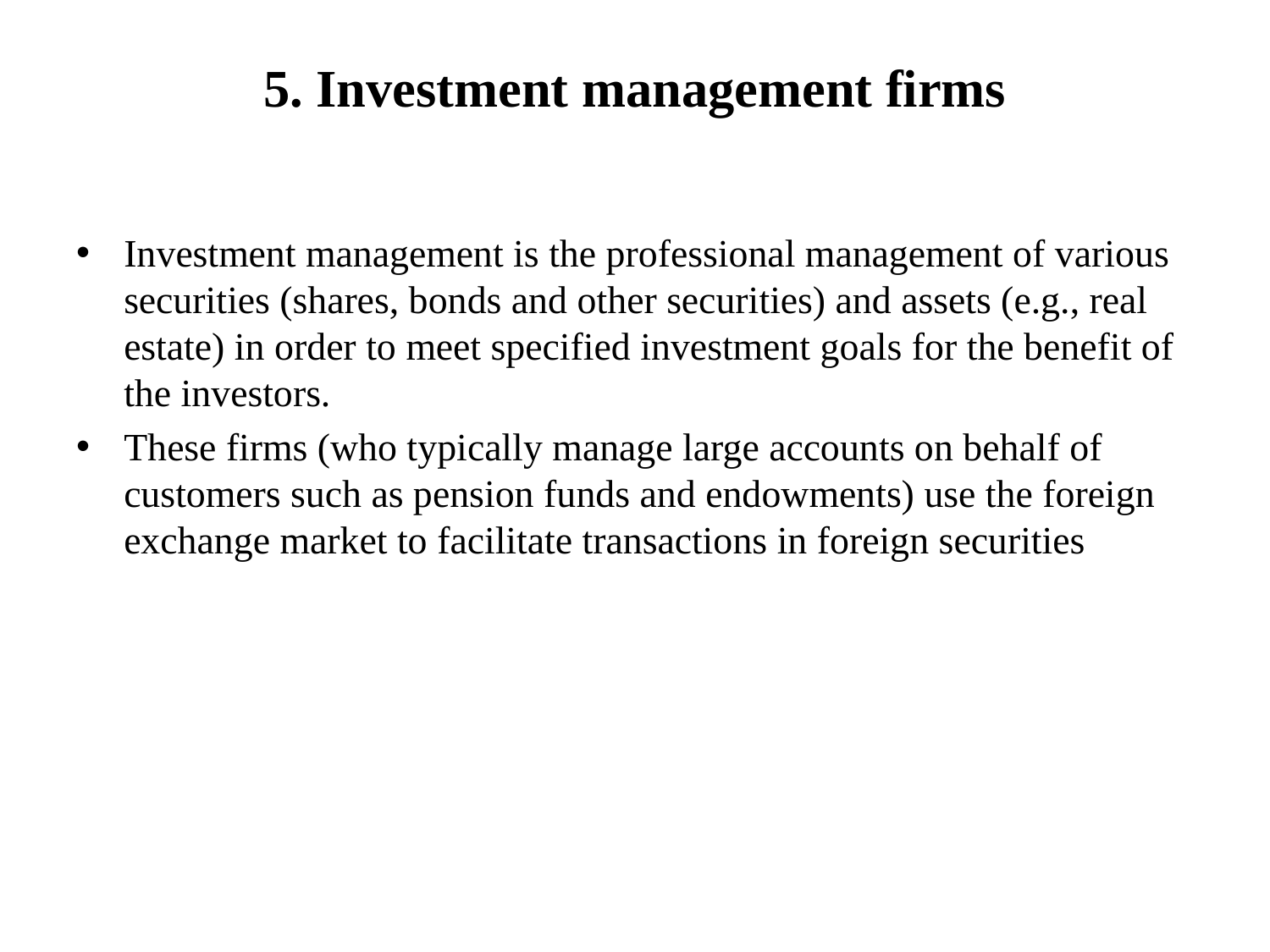

# 5. Investment management firms
Investment management is the professional management of various securities (shares, bonds and other securities) and assets (e.g., real estate) in order to meet specified investment goals for the benefit of the investors.
These firms (who typically manage large accounts on behalf of customers such as pension funds and endowments) use the foreign exchange market to facilitate transactions in foreign securities